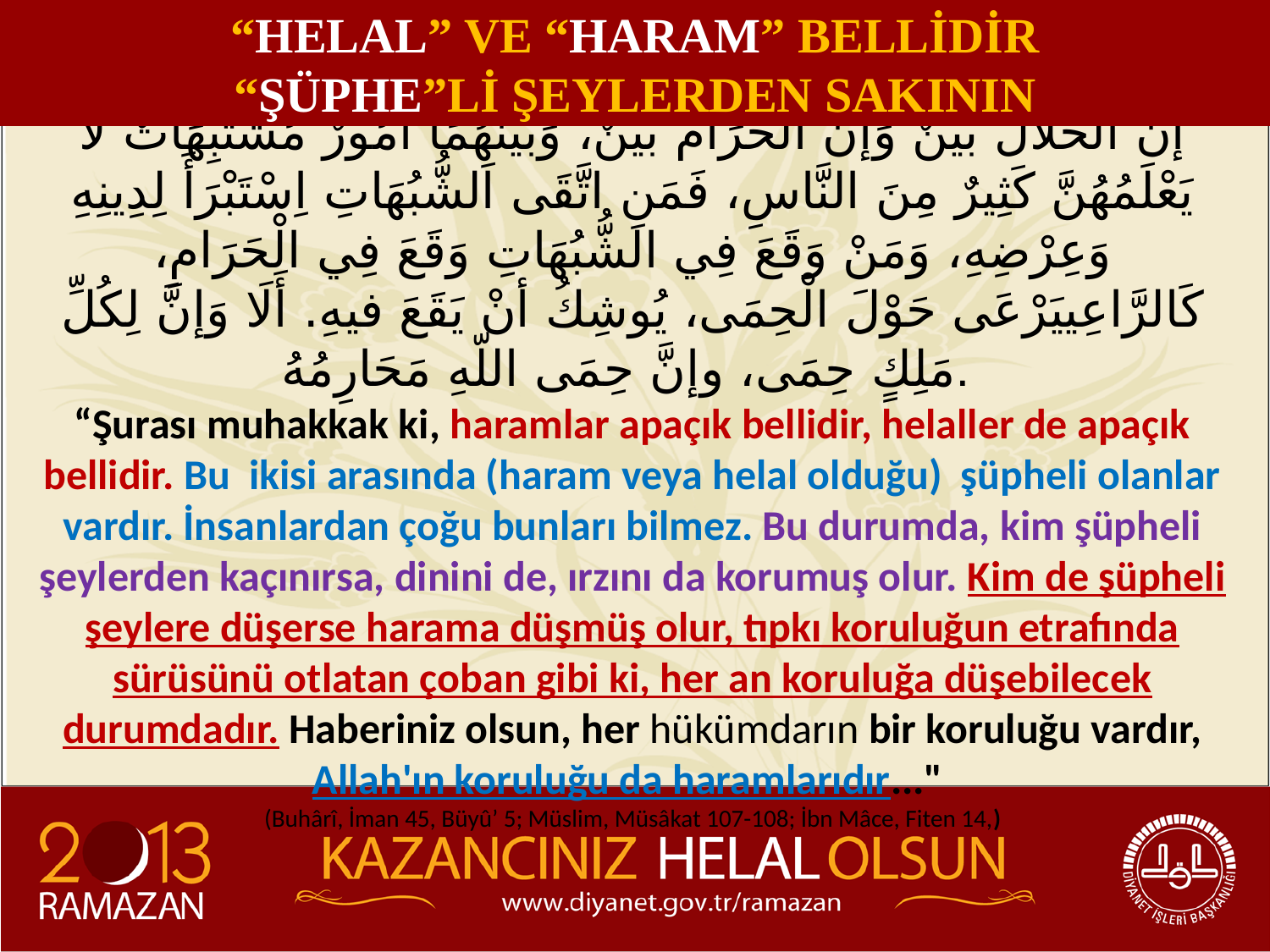

“HELAL” VE “HARAM” BELLİDİR
“ŞÜPHE”Lİ ŞEYLERDEN SAKININ
إنَّ الْحَلَالَ بَيِّنٌ وَإنَّ الْحَرَامَ بَيِّنٌ، وَبَيْنَهُمَا أُمُورٌ مُشْتَبِهَاتٌ لَا يَعْلَمُهُنَّ كَثِيرٌ مِنَ النَّاسِ، فَمَنِ اتَّقَى اَلشُّبُهَاتِ اِسْتَبْرَأَ لِدِينِهِ وَعِرْضِهِ، وَمَنْ وَقَعَ فِي الشُّبُهَاتِ وَقَعَ فِي الْحَرَامِ، كَالرَّاعِييَرْعَى حَوْلَ الْحِمَى، يُوشِكُ أنْ يَقَعَ فيهِ. أَلَا وَإنَّ لِكُلِّ مَلِكٍ حِمَى، وإنَّ حِمَى اللّهِ مَحَارِمُهُ.
“Şurası muhakkak ki, haramlar apaçık bellidir, helaller de apaçık bellidir. Bu  ikisi arasında (haram veya helal olduğu)  şüpheli olanlar vardır. İnsanlardan çoğu bunları bilmez. Bu durumda, kim şüpheli şeylerden kaçınırsa, dinini de, ırzını da korumuş olur. Kim de şüpheli şeylere düşerse harama düşmüş olur, tıpkı koruluğun etrafında sürüsünü otlatan çoban gibi ki, her an koruluğa düşebilecek durumdadır. Haberiniz olsun, her hükümdarın bir koruluğu vardır, Allah'ın koruluğu da haramlarıdır..."
(Buhârî, İman 45, Büyû’ 5; Müslim, Müsâkat 107-108; İbn Mâce, Fiten 14,)